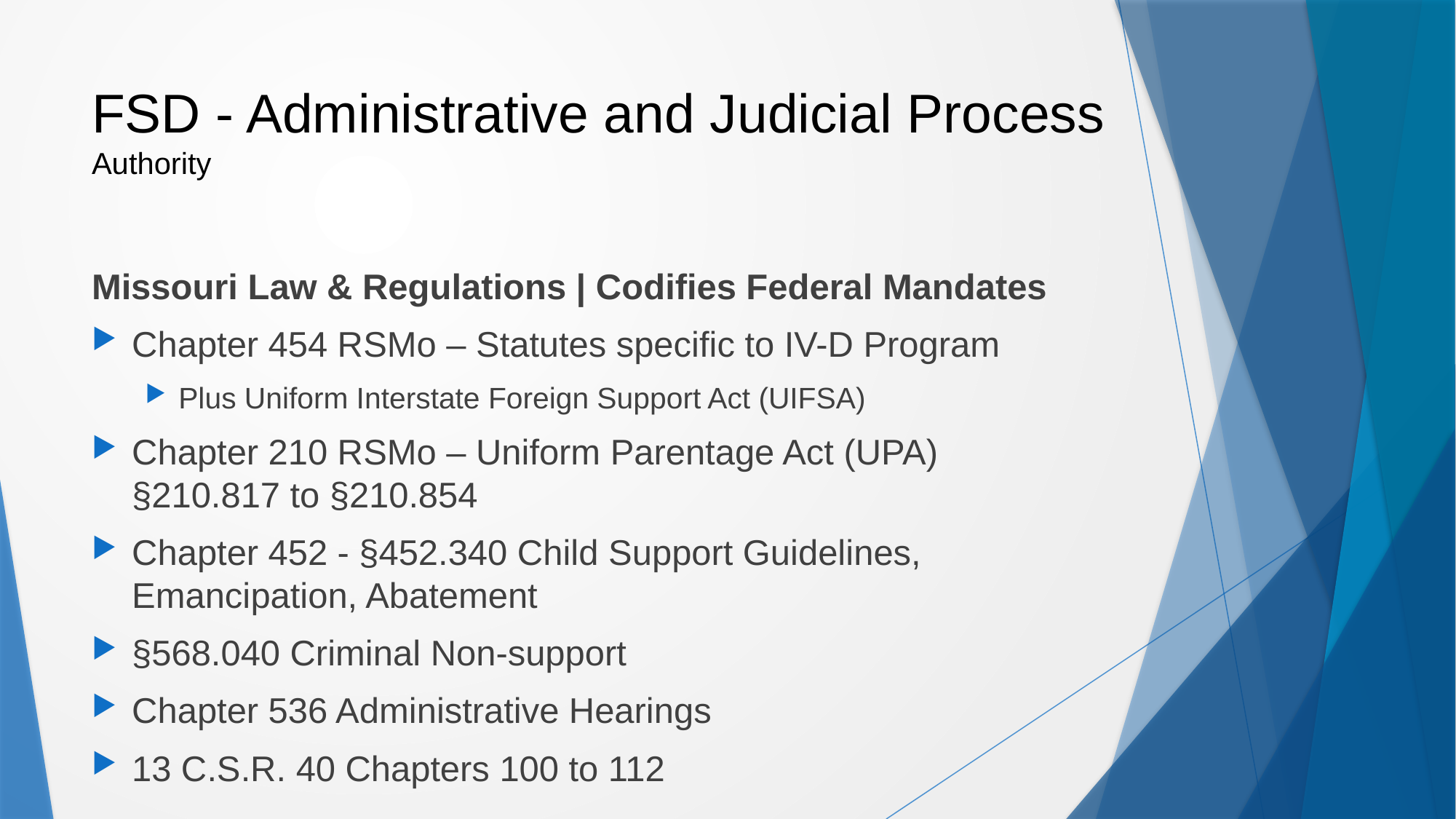

# FSD - Administrative and Judicial Process Authority
Missouri Law & Regulations | Codifies Federal Mandates
Chapter 454 RSMo – Statutes specific to IV-D Program
Plus Uniform Interstate Foreign Support Act (UIFSA)
Chapter 210 RSMo – Uniform Parentage Act (UPA) §210.817 to §210.854
Chapter 452 - §452.340 Child Support Guidelines, Emancipation, Abatement
§568.040 Criminal Non-support
Chapter 536 Administrative Hearings
13 C.S.R. 40 Chapters 100 to 112